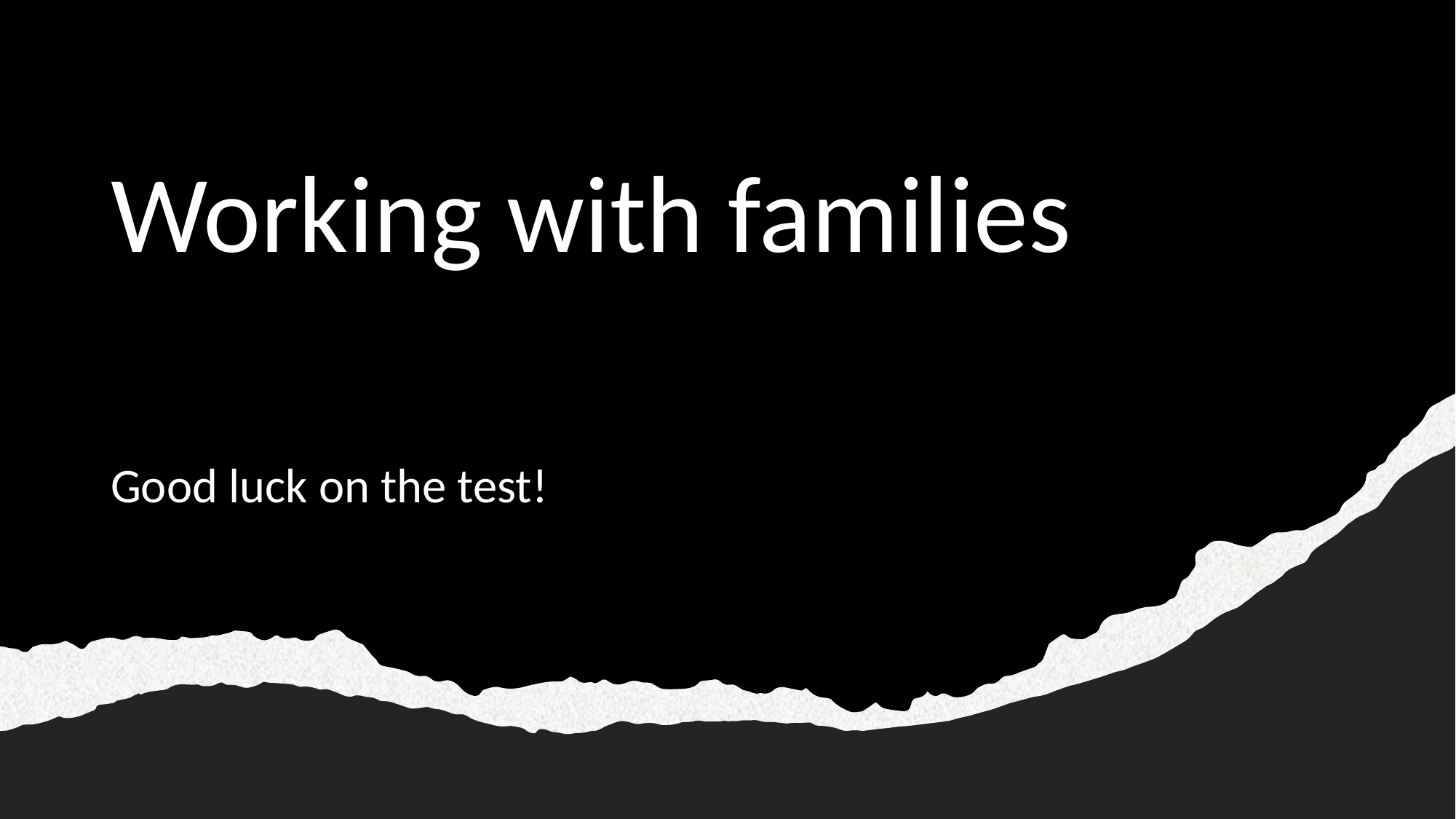

# Working with families

Good luck on the test!